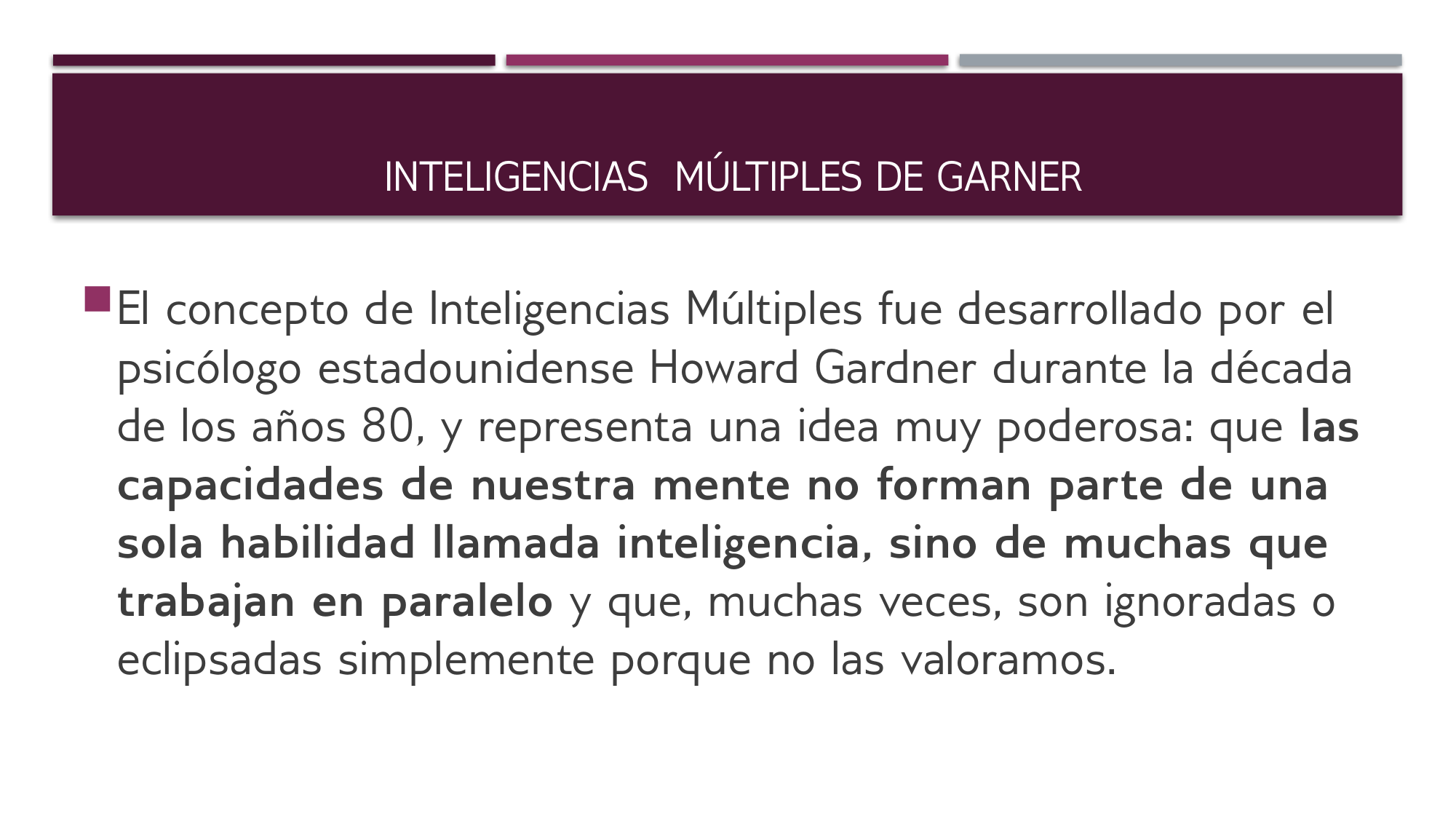

# INTELIGENCIAS  MÚLTIPLES DE GARNER
El concepto de Inteligencias Múltiples fue desarrollado por el psicólogo estadounidense Howard Gardner durante la década de los años 80, y representa una idea muy poderosa: que las capacidades de nuestra mente no forman parte de una sola habilidad llamada inteligencia, sino de muchas que trabajan en paralelo y que, muchas veces, son ignoradas o eclipsadas simplemente porque no las valoramos.